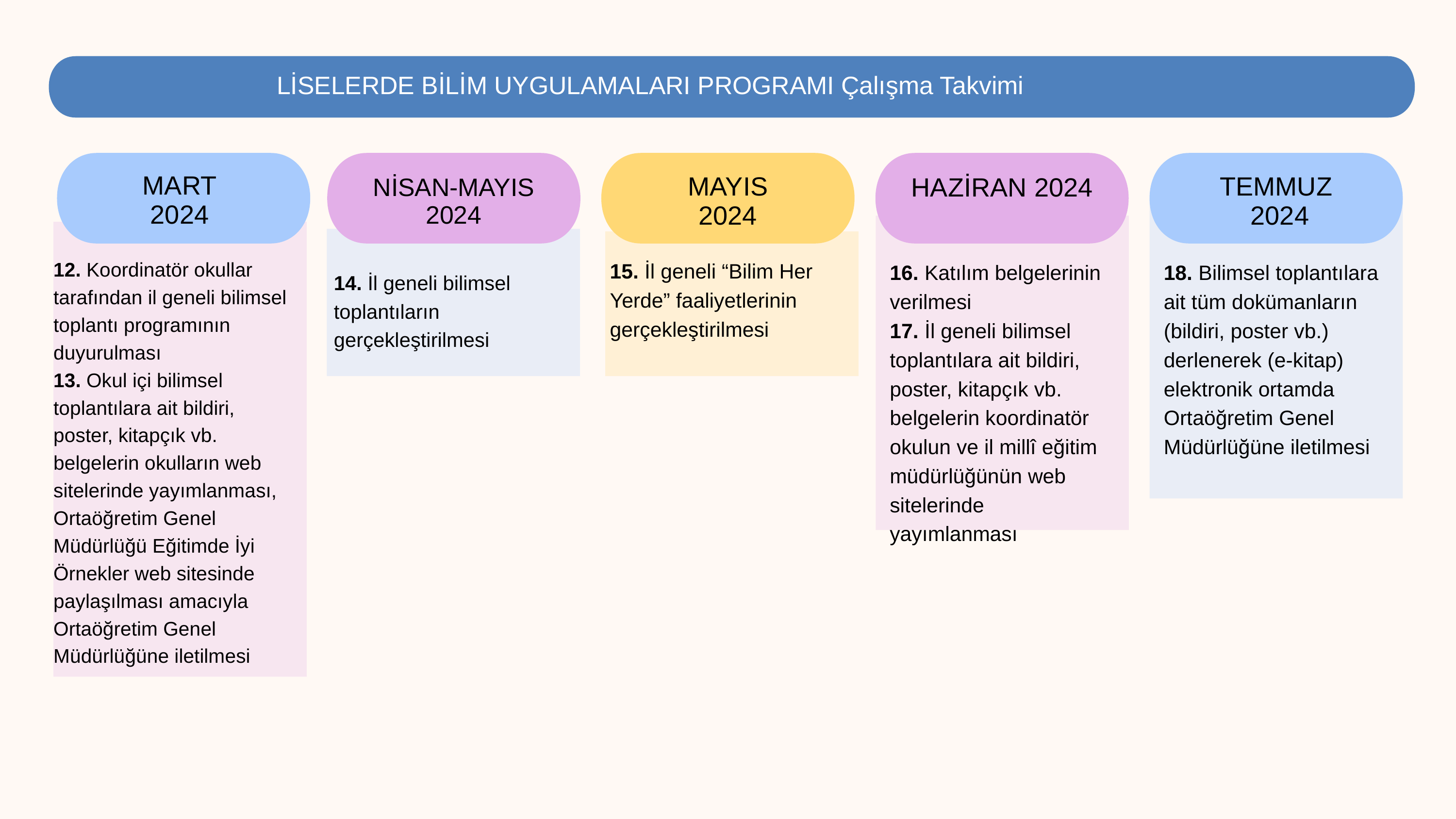

LİSELERDE BİLİM UYGULAMALARI PROGRAMI Çalışma Takvimi

MART
2024
MAYIS
2024
TEMMUZ
 2024
HAZİRAN 2024
NİSAN-MAYIS
2024

12. Koordinatör okullar tarafından il geneli bilimsel toplantı programının duyurulması
13. Okul içi bilimsel toplantılara ait bildiri, poster, kitapçık vb. belgelerin okulların web sitelerinde yayımlanması, Ortaöğretim Genel Müdürlüğü Eğitimde İyi Örnekler web sitesinde paylaşılması amacıyla Ortaöğretim Genel Müdürlüğüne iletilmesi

15. İl geneli “Bilim Her Yerde” faaliyetlerinin gerçekleştirilmesi

16. Katılım belgelerinin verilmesi
17. İl geneli bilimsel toplantılara ait bildiri, poster, kitapçık vb. belgelerin koordinatör okulun ve il millî eğitim müdürlüğünün web sitelerinde yayımlanması

18. Bilimsel toplantılara ait tüm dokümanların (bildiri, poster vb.) derlenerek (e-kitap) elektronik ortamda Ortaöğretim Genel Müdürlüğüne iletilmesi

14. İl geneli bilimsel toplantıların gerçekleştirilmesi